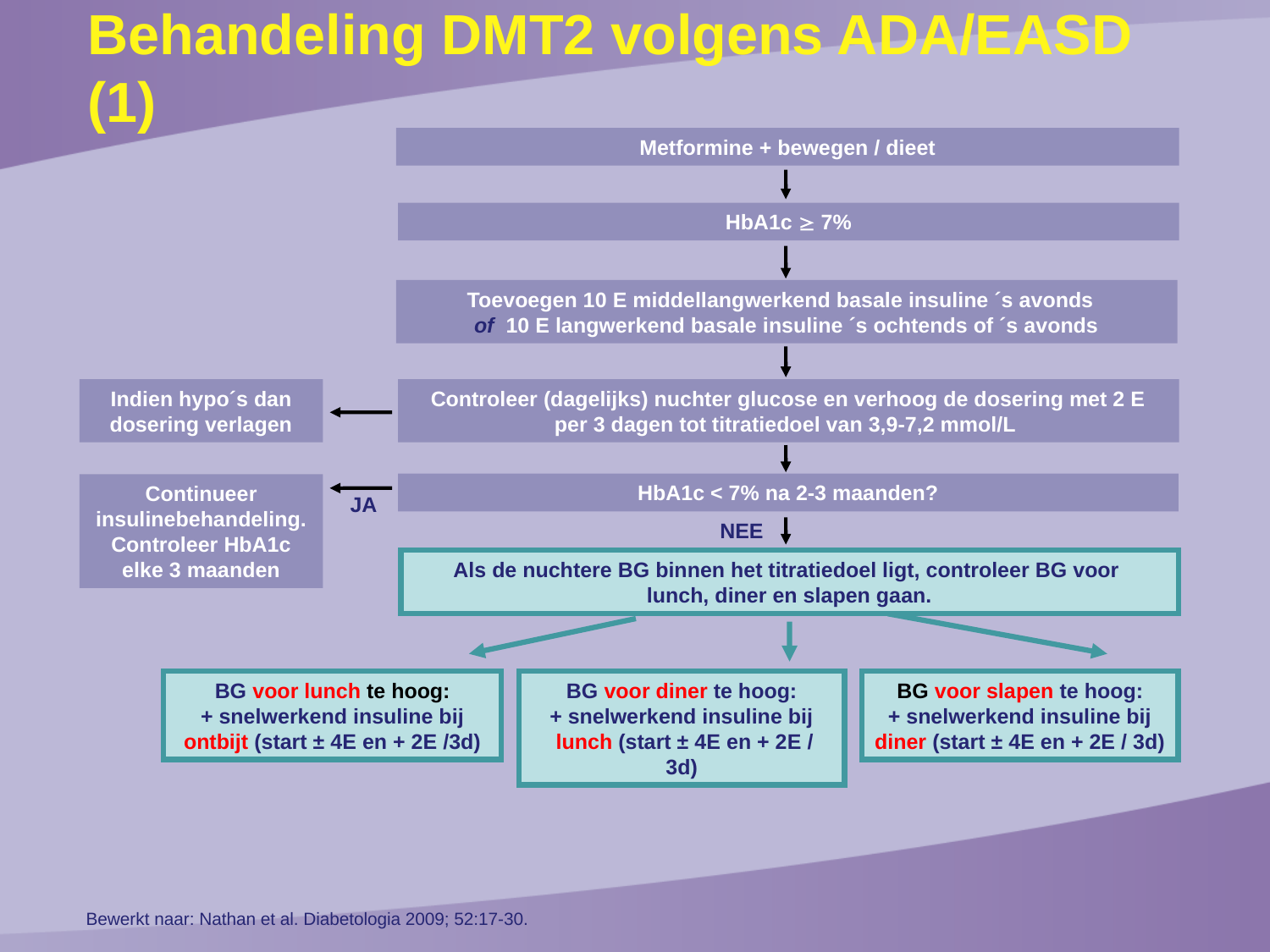

Behandeling DMT2 volgens ADA/EASD (1)
Metformine + bewegen / dieet

HbA1c ≥ 7%

Toevoegen 10 E middellangwerkend basale insuline ´s avonds
of  10 E langwerkend basale insuline ´s ochtends of ´s avonds

Indien hypo´s dan
dosering verlagen
Controleer (dagelijks) nuchter glucose en verhoog de dosering met 2 E
per 3 dagen tot titratiedoel van 3,9-7,2 mmol/L

HbA1c < 7% na 2-3 maanden?
Continueer insulinebehandeling.
Controleer HbA1c elke 3 maanden
JA

NEE

Als de nuchtere BG binnen het titratiedoel ligt, controleer BG voor
lunch, diner en slapen gaan.

BG voor lunch te hoog:
+ snelwerkend insuline bij ontbijt (start ± 4E en + 2E /3d)
BG voor diner te hoog:
+ snelwerkend insuline bij
 lunch (start ± 4E en + 2E / 3d)
BG voor slapen te hoog:
+ snelwerkend insuline bij
diner (start ± 4E en + 2E / 3d)
Bewerkt naar: Nathan et al. Diabetologia 2009; 52:17-30.